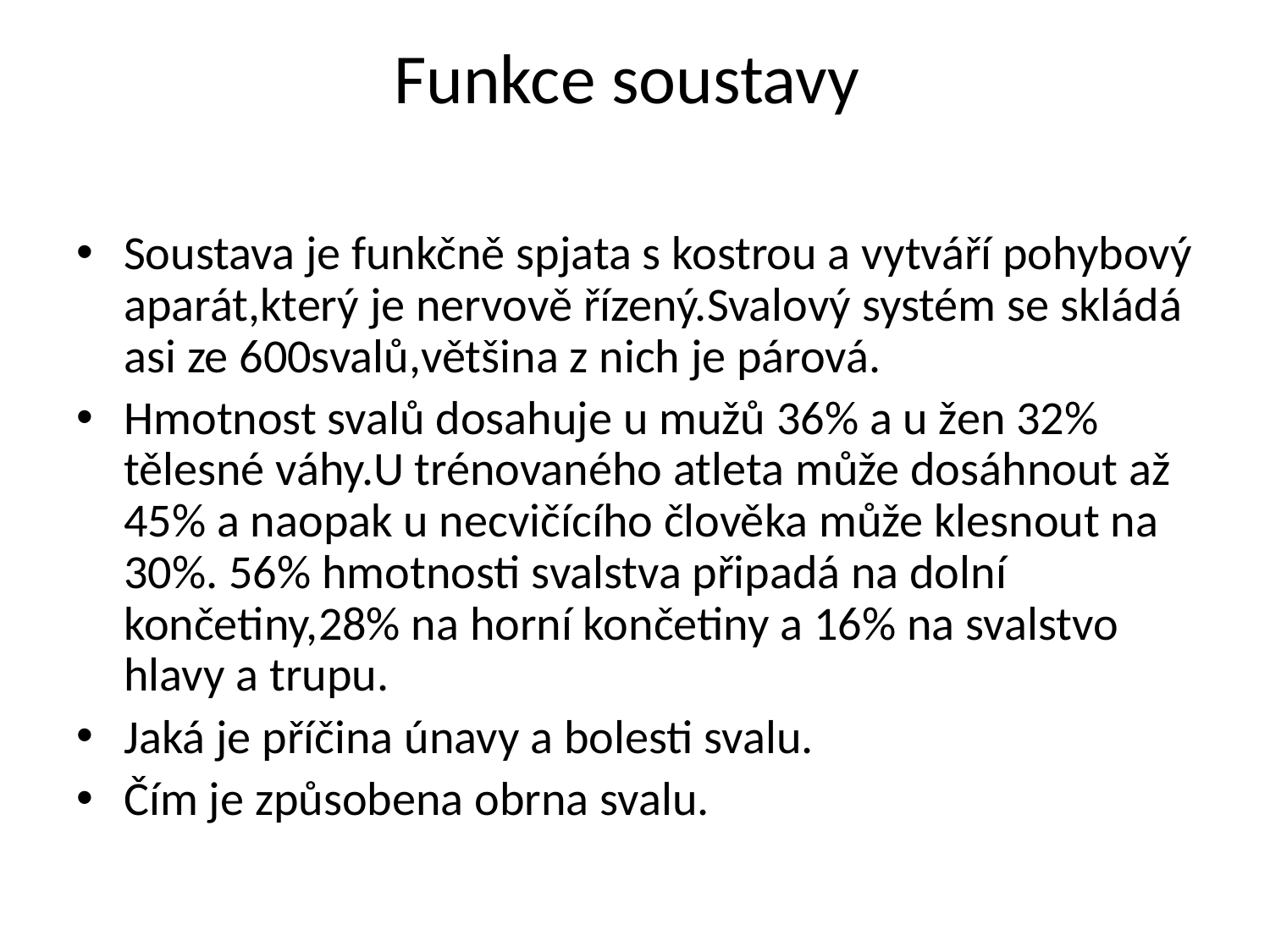

# Funkce soustavy
Soustava je funkčně spjata s kostrou a vytváří pohybový aparát,který je nervově řízený.Svalový systém se skládá asi ze 600svalů,většina z nich je párová.
Hmotnost svalů dosahuje u mužů 36% a u žen 32% tělesné váhy.U trénovaného atleta může dosáhnout až 45% a naopak u necvičícího člověka může klesnout na 30%. 56% hmotnosti svalstva připadá na dolní končetiny,28% na horní končetiny a 16% na svalstvo hlavy a trupu.
Jaká je příčina únavy a bolesti svalu.
Čím je způsobena obrna svalu.